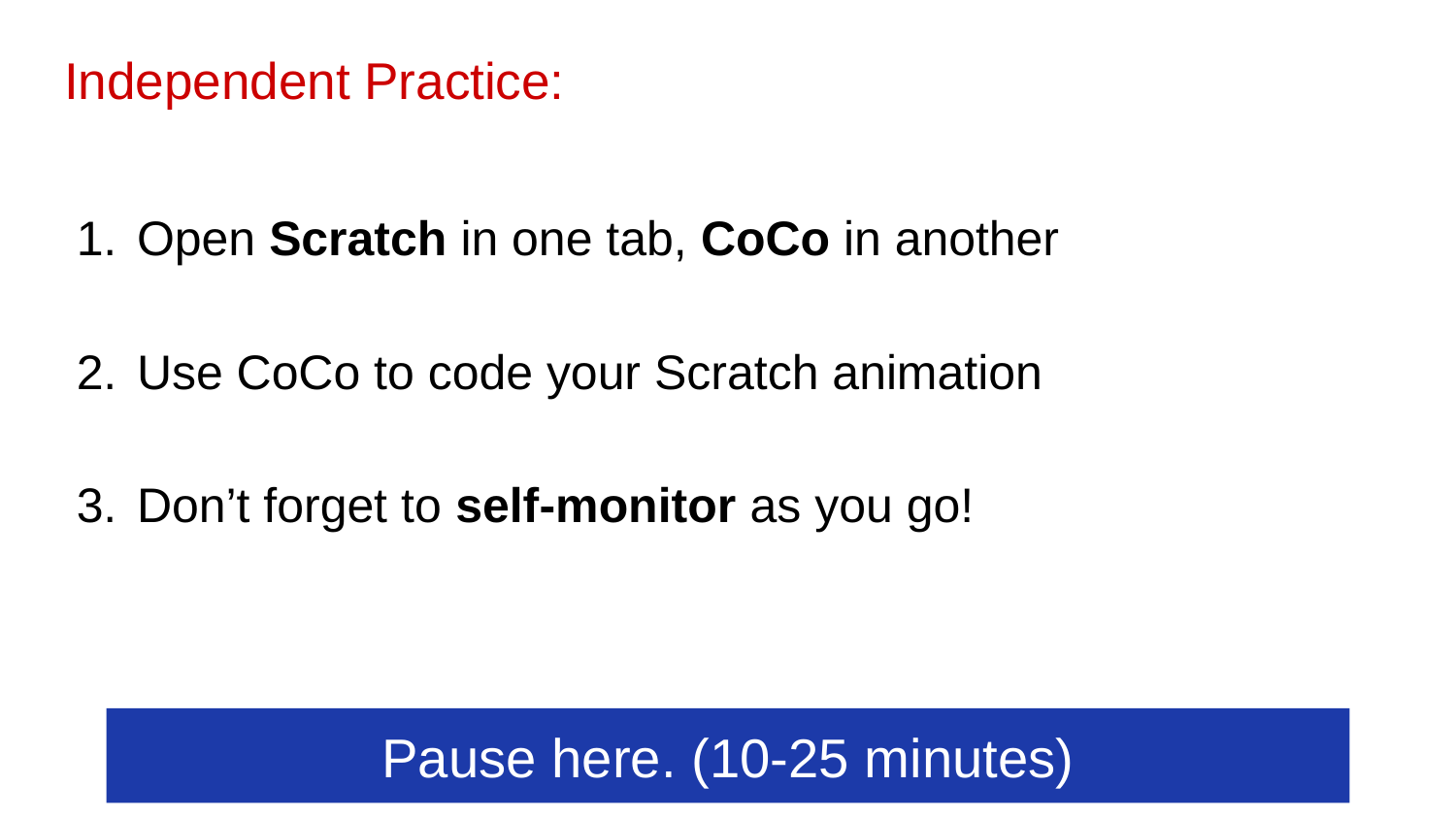

# Independent Practice:
Open Scratch in one tab, CoCo in another

Use CoCo to code your Scratch animation

Don’t forget to self-monitor as you go!
Pause here. (10-25 minutes)